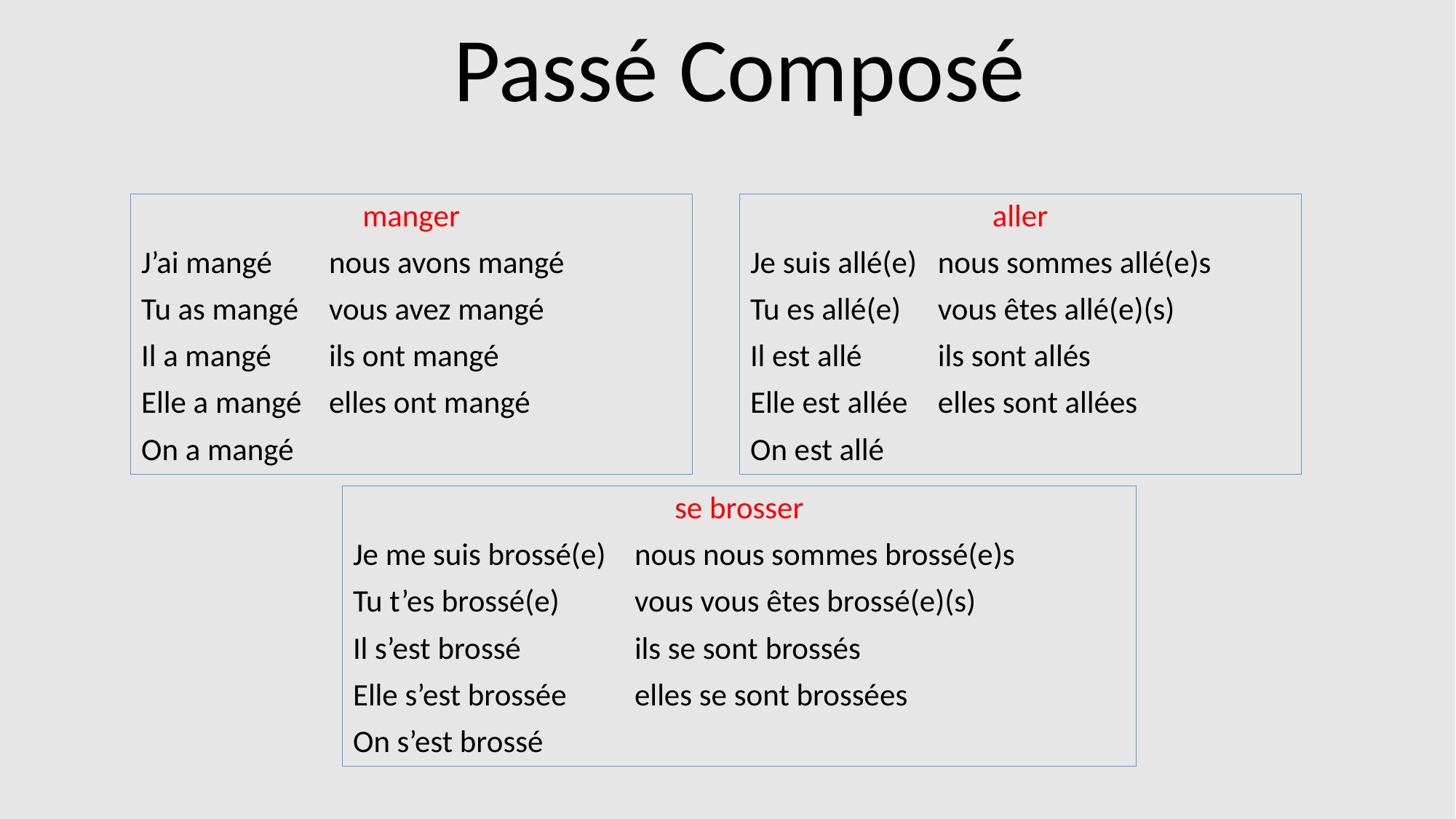

# Passé Composé
manger
J’ai mangé	nous avons mangé
Tu as mangé 	vous avez mangé
Il a mangé 	ils ont mangé
Elle a mangé 	elles ont mangé
On a mangé
aller
Je suis allé(e)	nous sommes allé(e)s
Tu es allé(e) 	vous êtes allé(e)(s)
Il est allé	ils sont allés
Elle est allée	elles sont allées
On est allé
se brosser
Je me suis brossé(e)	nous nous sommes brossé(e)s
Tu t’es brossé(e) 	vous vous êtes brossé(e)(s)
Il s’est brossé	 	ils se sont brossés
Elle s’est brossée	elles se sont brossées
On s’est brossé